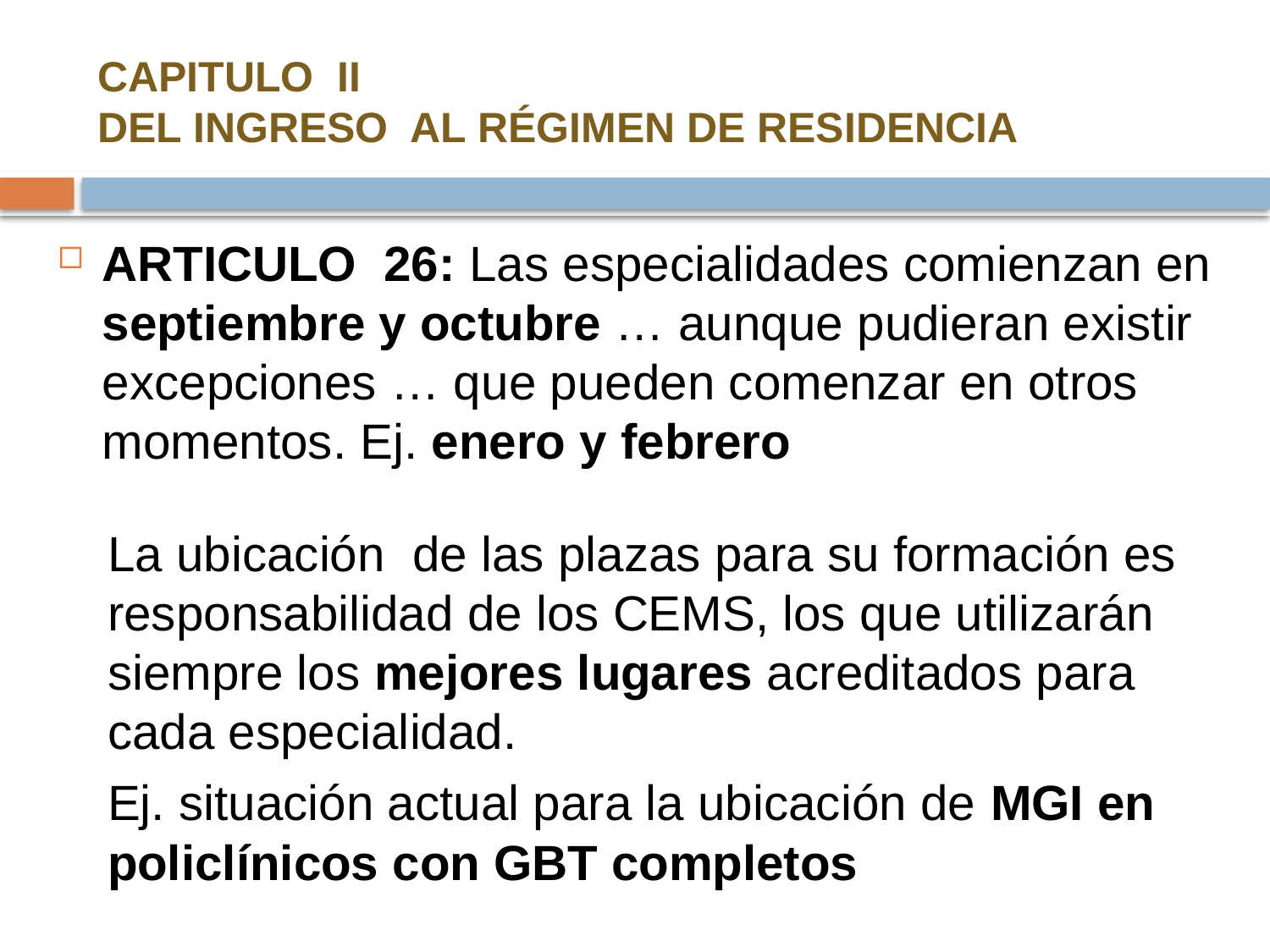

# CAPITULO  II DEL INGRESO  AL RÉGIMEN DE RESIDENCIA
ARTICULO  26: Las especialidades comienzan en septiembre y octubre … aunque pudieran existir excepciones … que pueden comenzar en otros momentos. Ej. enero y febrero
La ubicación  de las plazas para su formación es responsabilidad de los CEMS, los que utilizarán siempre los mejores lugares acreditados para cada especialidad.
Ej. situación actual para la ubicación de MGI en policlínicos con GBT completos